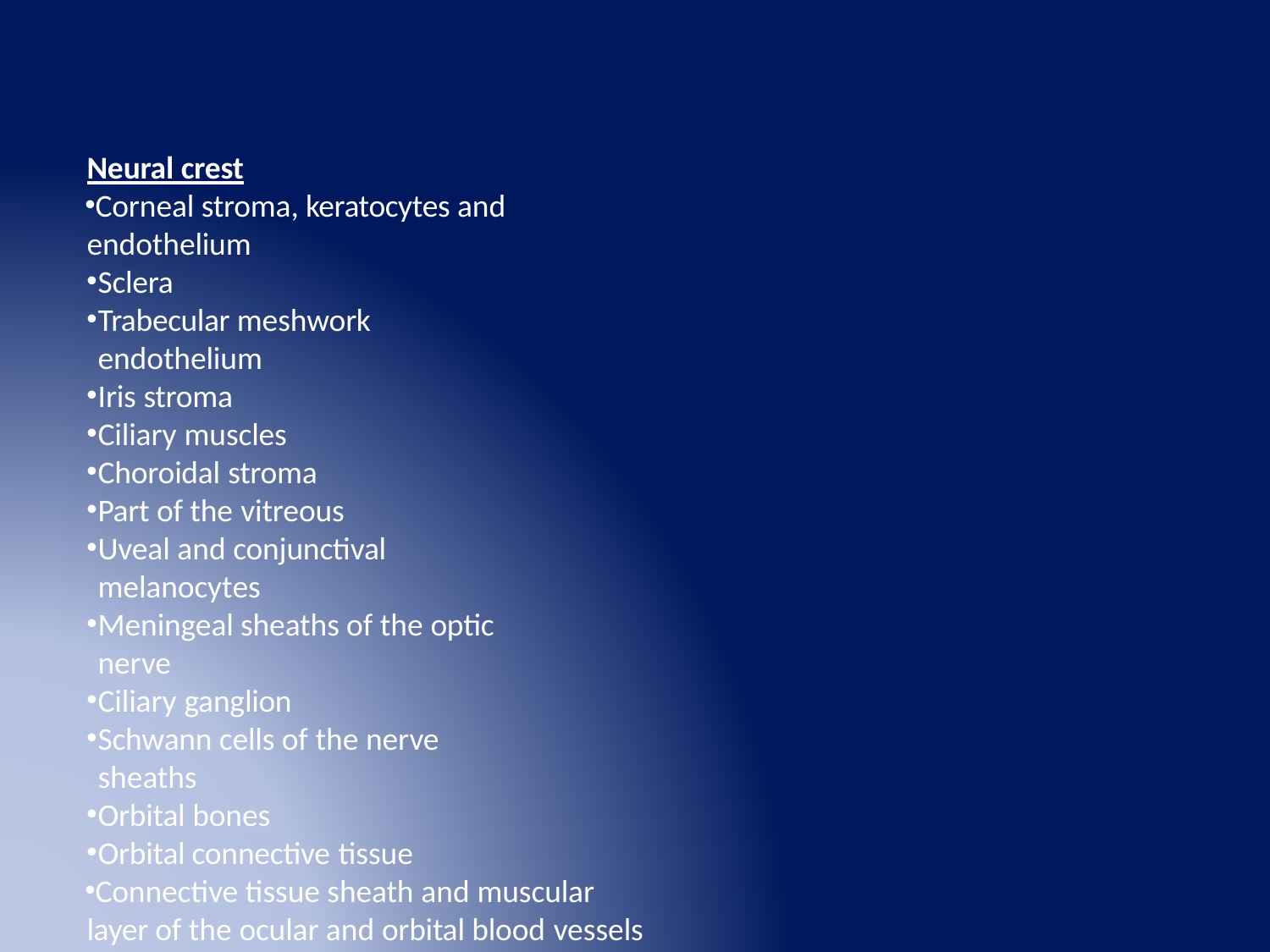

Neural crest
Corneal stroma, keratocytes and  endothelium
Sclera
Trabecular meshwork endothelium
Iris stroma
Ciliary muscles
Choroidal stroma
Part of the vitreous
Uveal and conjunctival melanocytes
Meningeal sheaths of the optic nerve
Ciliary ganglion
Schwann cells of the nerve sheaths
Orbital bones
Orbital connective tissue
Connective tissue sheath and muscular  layer of the ocular and orbital blood vessels